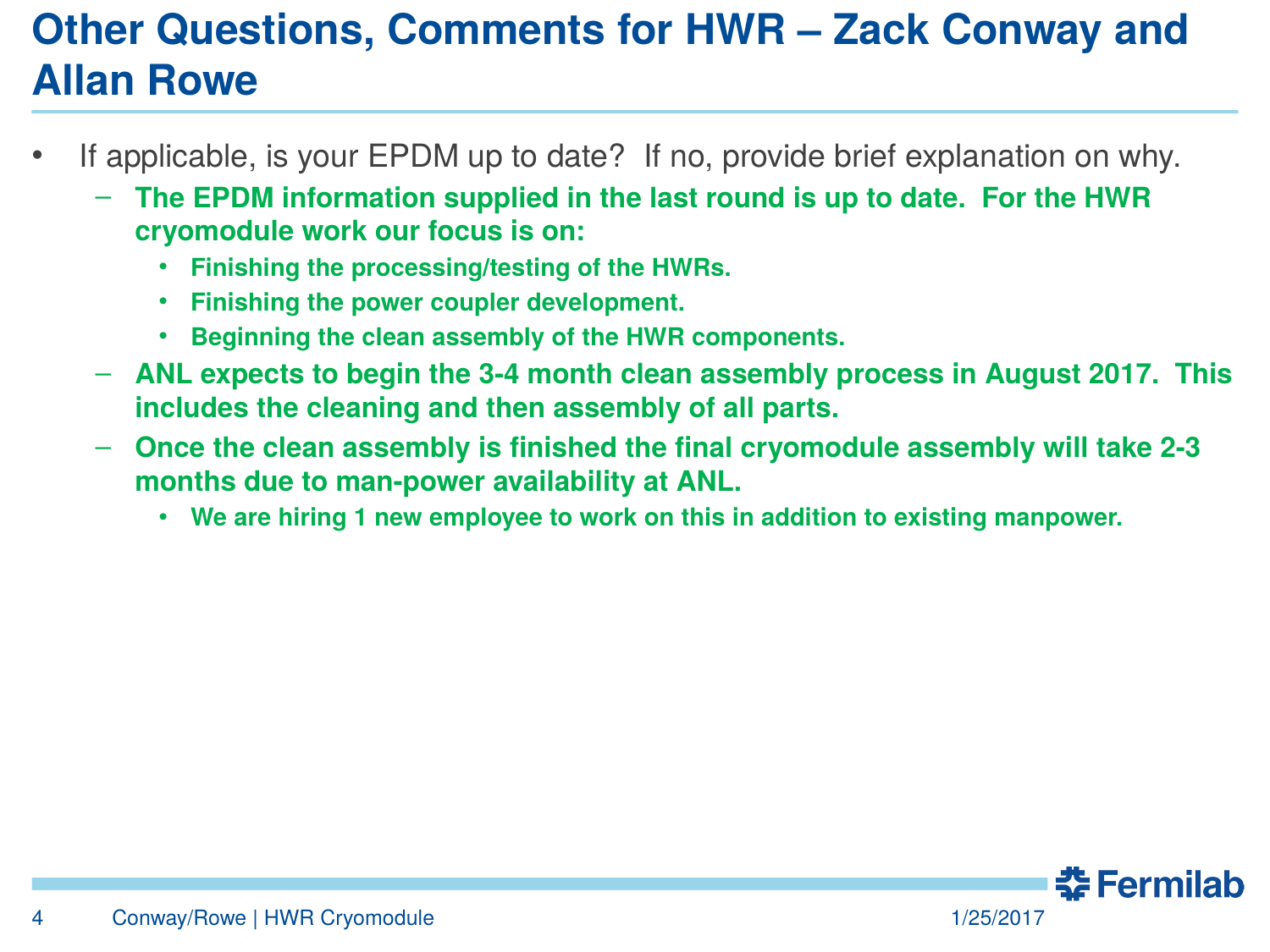

# Other Questions, Comments for HWR – Zack Conway and Allan Rowe
If applicable, is your EPDM up to date?  If no, provide brief explanation on why.
The EPDM information supplied in the last round is up to date.  For the HWR cryomodule work our focus is on:
Finishing the processing/testing of the HWRs.
Finishing the power coupler development.
Beginning the clean assembly of the HWR components.
ANL expects to begin the 3-4 month clean assembly process in August 2017.  This includes the cleaning and then assembly of all parts.
Once the clean assembly is finished the final cryomodule assembly will take 2-3 months due to man-power availability at ANL.
We are hiring 1 new employee to work on this in addition to existing manpower.
4
Conway/Rowe | HWR Cryomodule
1/25/2017